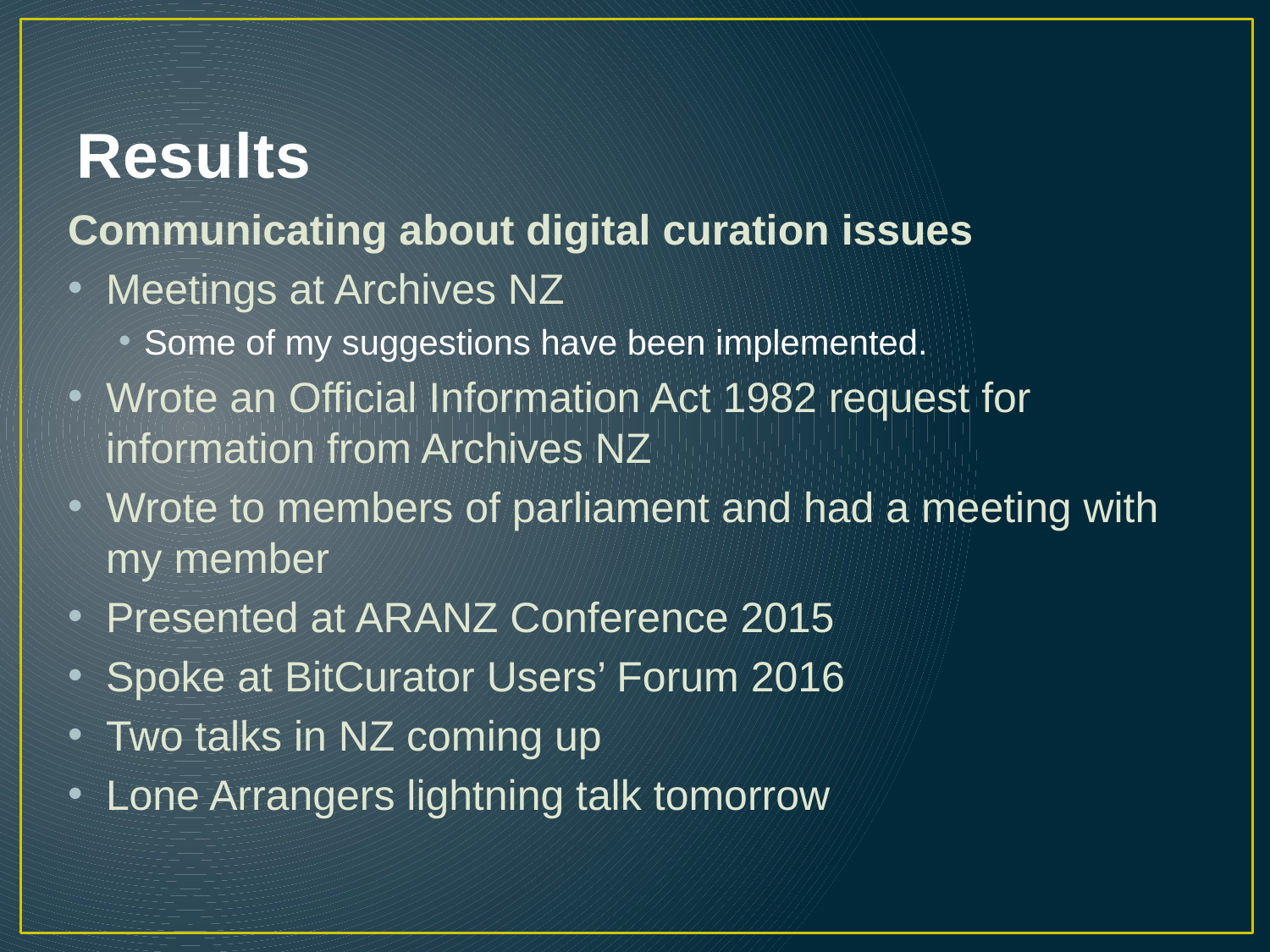

# Results
Communicating about digital curation issues
Meetings at Archives NZ
Some of my suggestions have been implemented.
Wrote an Official Information Act 1982 request for information from Archives NZ
Wrote to members of parliament and had a meeting with my member
Presented at ARANZ Conference 2015
Spoke at BitCurator Users’ Forum 2016
Two talks in NZ coming up
Lone Arrangers lightning talk tomorrow